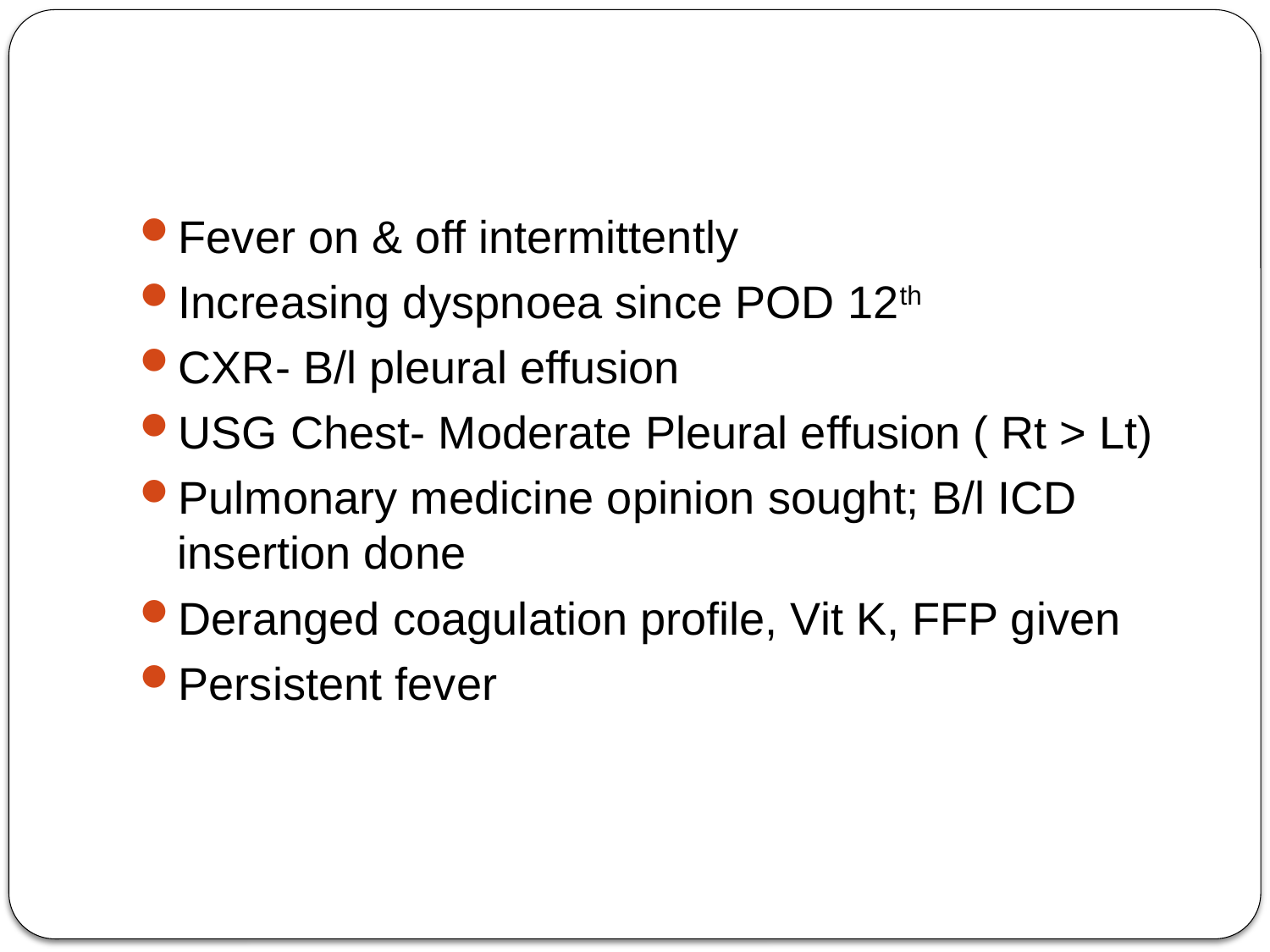

#
Fever on & off intermittently
Increasing dyspnoea since POD 12th
CXR- B/l pleural effusion
USG Chest- Moderate Pleural effusion ( Rt > Lt)
Pulmonary medicine opinion sought; B/l ICD insertion done
Deranged coagulation profile, Vit K, FFP given
Persistent fever